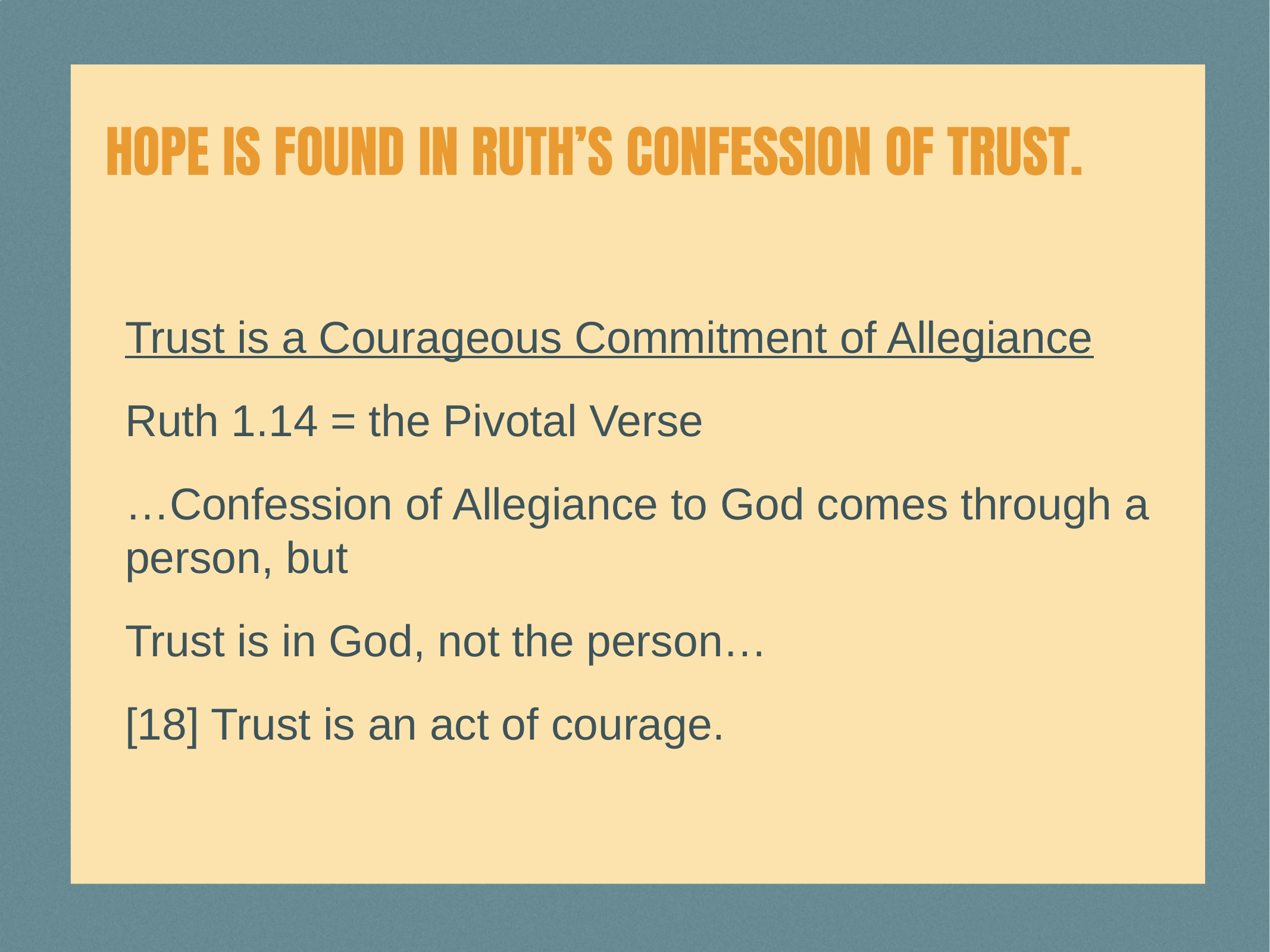

# Hope is found in Ruth’s Confession of Trust.
Trust is a Courageous Commitment of Allegiance
Ruth 1.14 = the Pivotal Verse
…Confession of Allegiance to God comes through a person, but
Trust is in God, not the person…
[18] Trust is an act of courage.